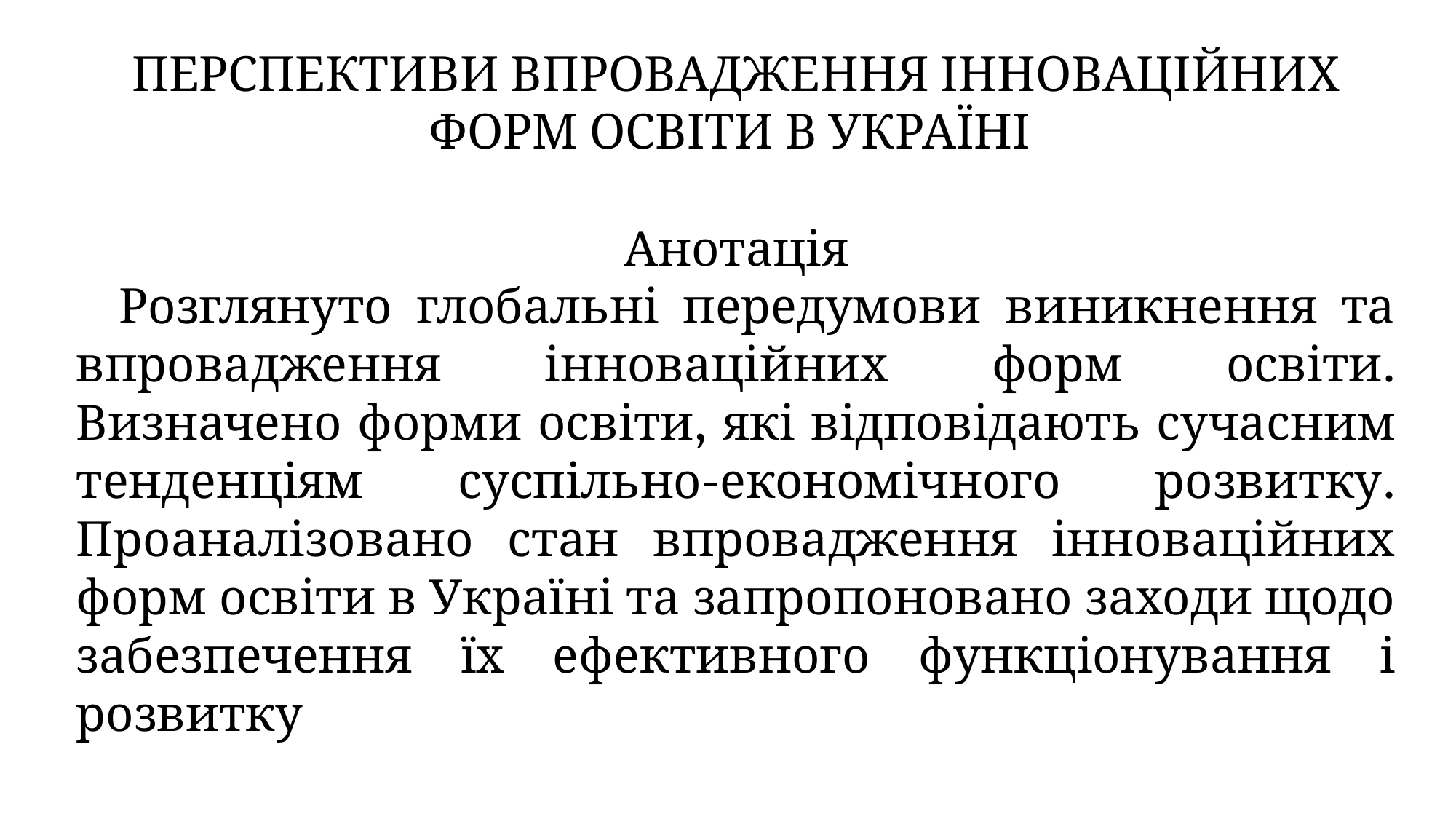

ПЕРСПЕКТИВИ ВПРОВАДЖЕННЯ ІННОВАЦІЙНИХ ФОРМ ОСВІТИ В УКРАЇНІ

Анотація
Розглянуто глобальні передумови виникнення та впровадження інноваційних форм освіти. Визначено форми освіти, які відповідають сучасним тенденціям суспільно-економічного розвитку. Проаналізовано стан впровадження інноваційних форм освіти в Україні та запропоновано заходи щодо забезпечення їх ефективного функціонування і розвитку